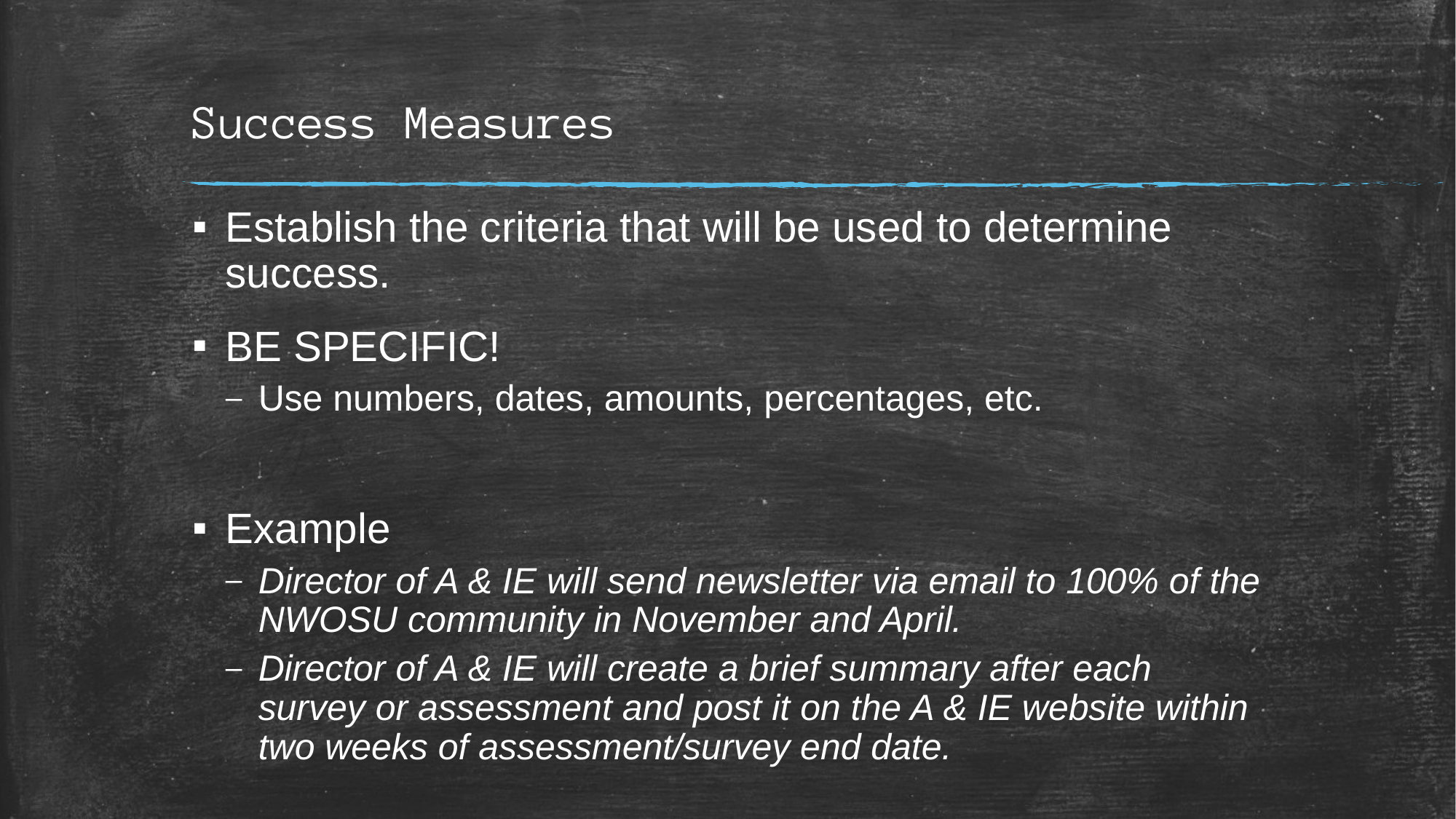

# Success Measures
Establish the criteria that will be used to determine success.
BE SPECIFIC!
Use numbers, dates, amounts, percentages, etc.

Example
Director of A & IE will send newsletter via email to 100% of the NWOSU community in November and April.
Director of A & IE will create a brief summary after each survey or assessment and post it on the A & IE website within two weeks of assessment/survey end date.